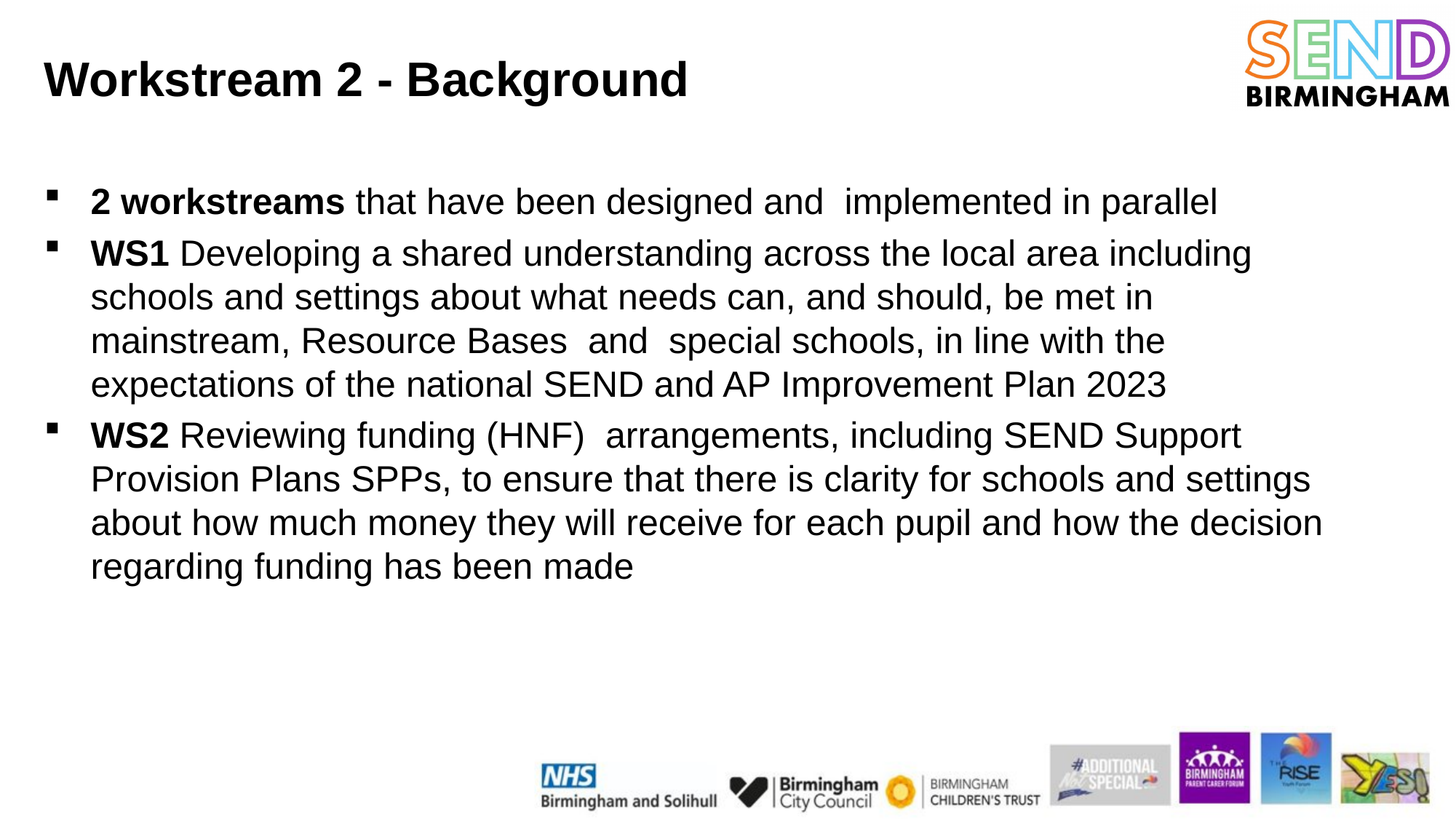

# Workstream 2 - Background
2 workstreams that have been designed and  implemented in parallel
WS1 Developing a shared understanding across the local area including schools and settings about what needs can, and should, be met in mainstream, Resource Bases  and  special schools, in line with the expectations of the national SEND and AP Improvement Plan 2023
WS2 Reviewing funding (HNF)  arrangements, including SEND Support Provision Plans SPPs, to ensure that there is clarity for schools and settings about how much money they will receive for each pupil and how the decision regarding funding has been made